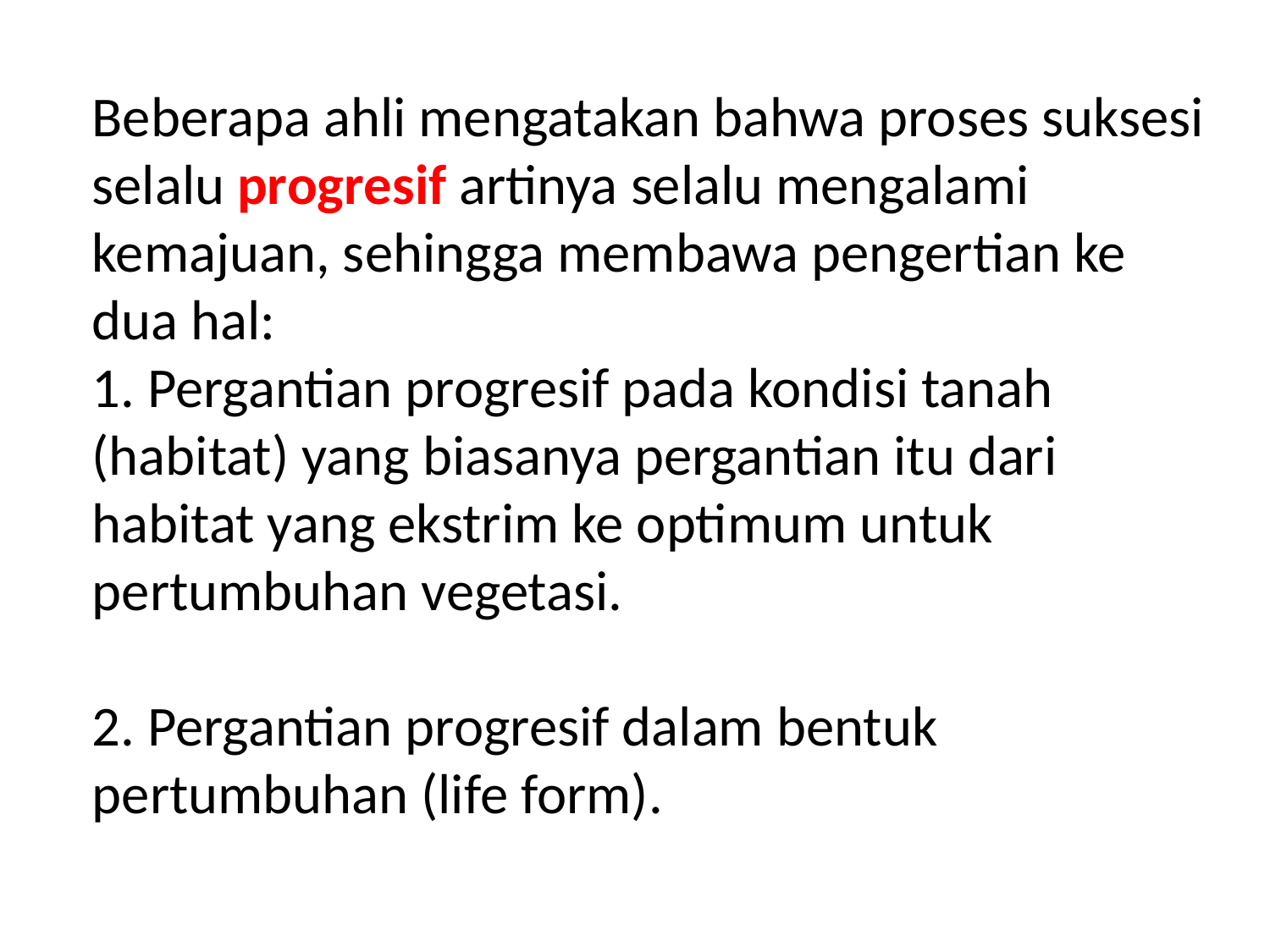

Beberapa ahli mengatakan bahwa proses suksesi selalu progresif artinya selalu mengalami kemajuan, sehingga membawa pengertian ke dua hal:
1. Pergantian progresif pada kondisi tanah (habitat) yang biasanya pergantian itu dari habitat yang ekstrim ke optimum untuk pertumbuhan vegetasi.
2. Pergantian progresif dalam bentuk pertumbuhan (life form).